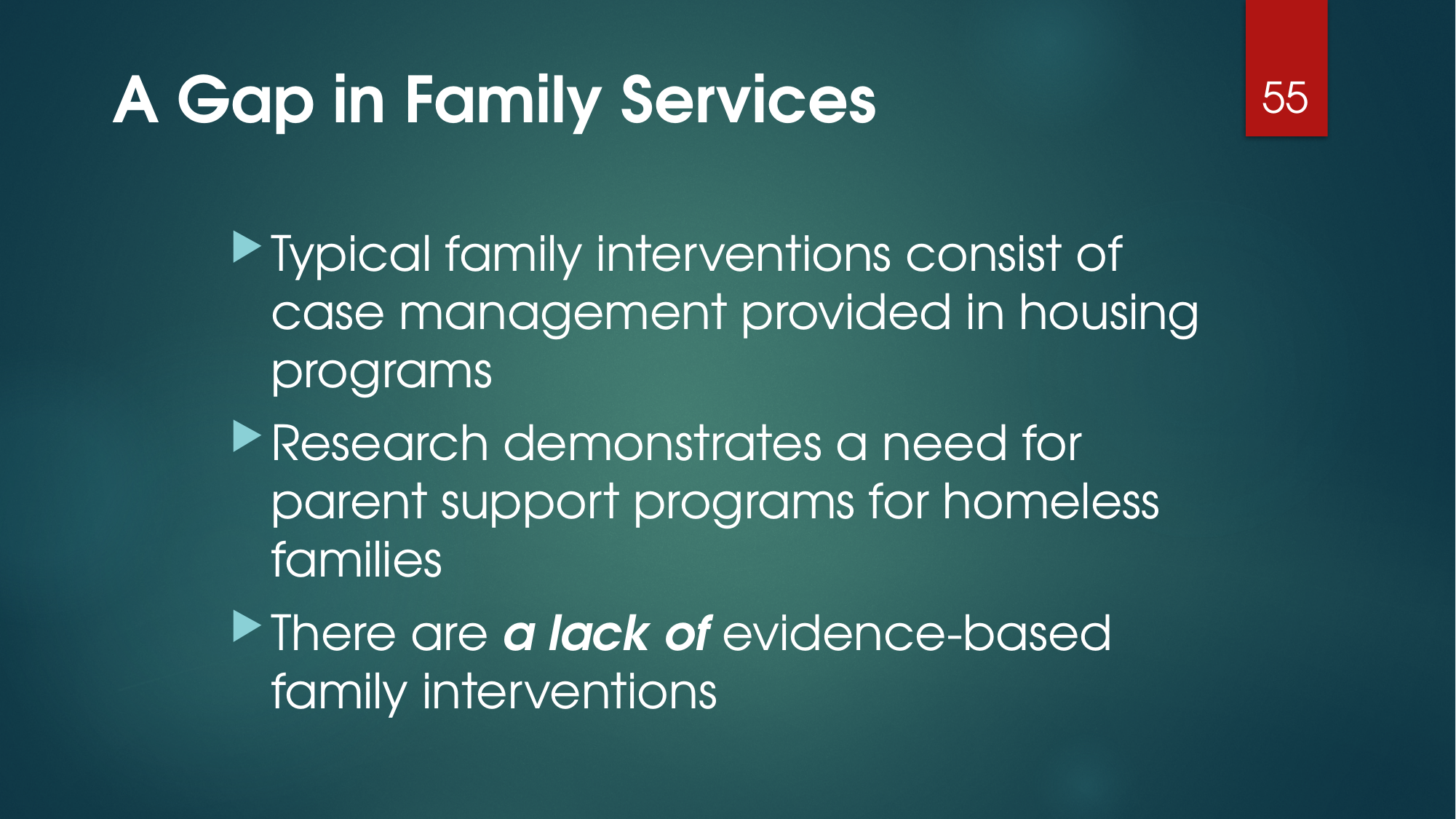

55
# A Gap in Family Services
Typical family interventions consist of case management provided in housing programs
Research demonstrates a need for parent support programs for homeless families
There are a lack of evidence-based family interventions